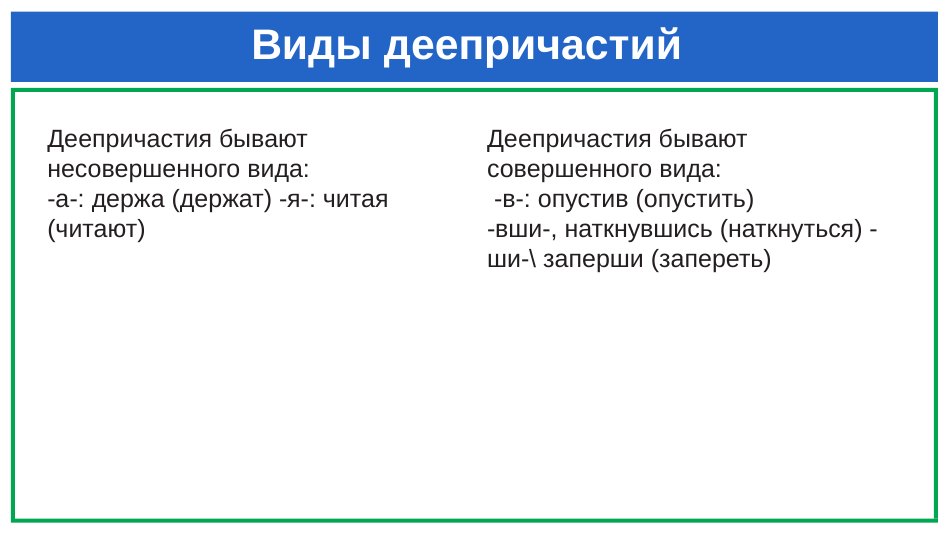

# Виды деепричастий
Деепричастия бывают несовершенного вида:
-а-: держа (держат) -я-: читая (читают)
Деепричастия бывают совершенного вида:
 -в-: опустив (опустить)
-вши-, наткнувшись (наткнуться) -ши-\ заперши (запереть)